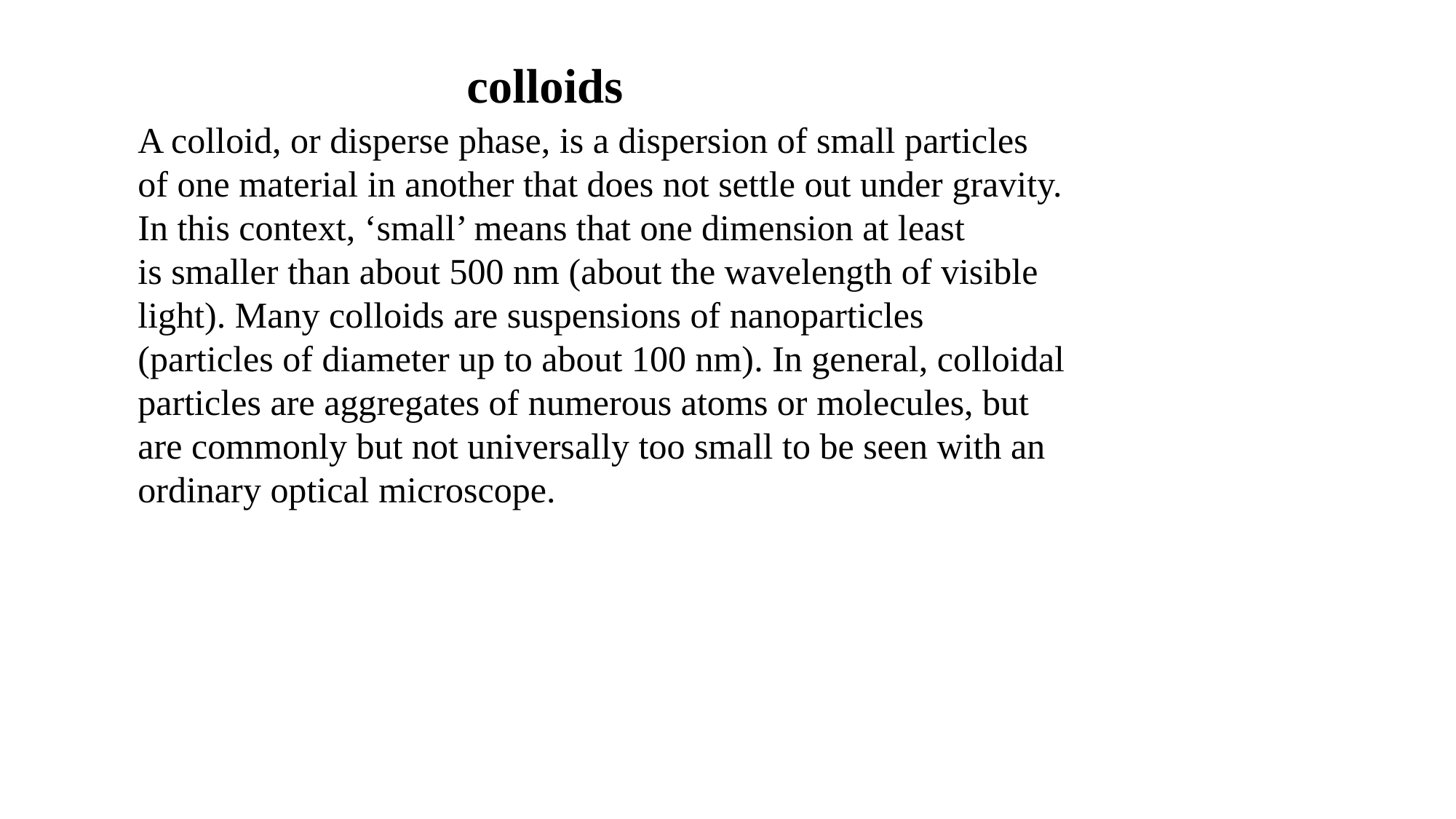

colloids
A colloid, or disperse phase, is a dispersion of small particles
of one material in another that does not settle out under gravity. In this context, ‘small’ means that one dimension at least
is smaller than about 500 nm (about the wavelength of visible
light). Many colloids are suspensions of nanoparticles (particles of diameter up to about 100 nm). In general, colloidal
particles are aggregates of numerous atoms or molecules, but
are commonly but not universally too small to be seen with an
ordinary optical microscope.